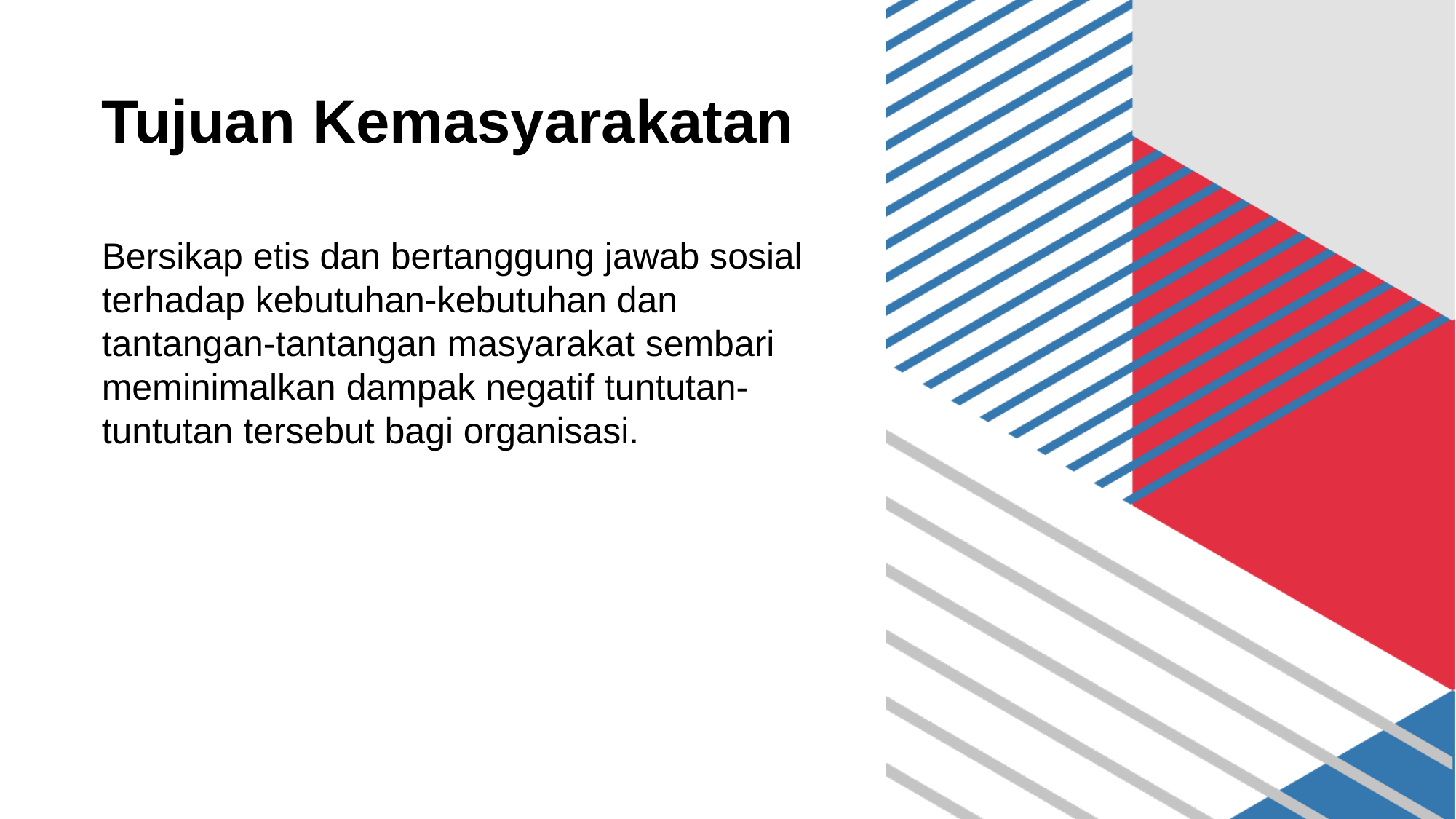

# Tujuan Kemasyarakatan
Bersikap etis dan bertanggung jawab sosial terhadap kebutuhan-kebutuhan dan tantangan-tantangan masyarakat sembari meminimalkan dampak negatif tuntutan-tuntutan tersebut bagi organisasi.